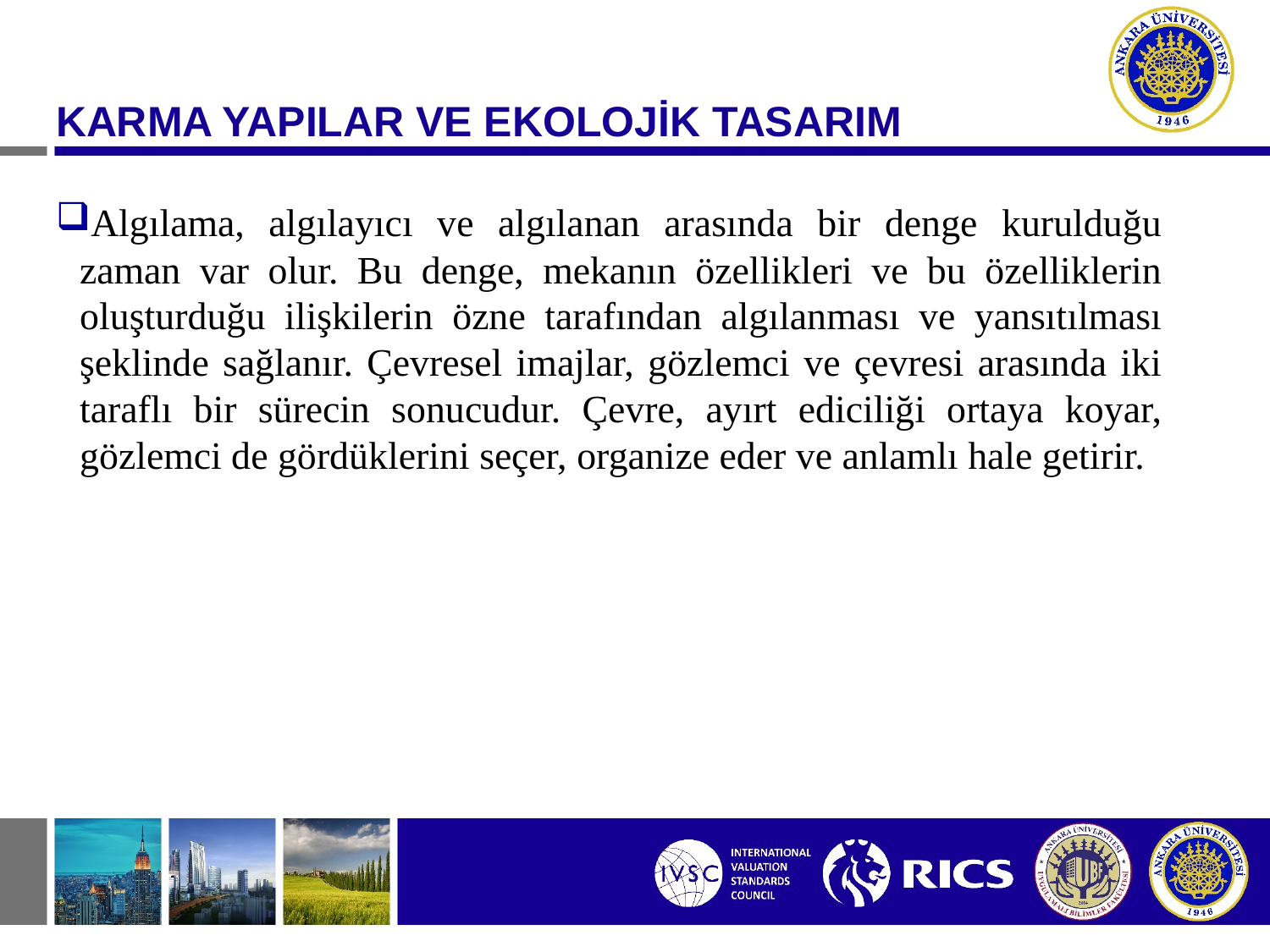

#
KARMA YAPILAR VE EKOLOJİK TASARIM
Algılama, algılayıcı ve algılanan arasında bir denge kurulduğu zaman var olur. Bu denge, mekanın özellikleri ve bu özelliklerin oluşturduğu ilişkilerin özne tarafından algılanması ve yansıtılması şeklinde sağlanır. Çevresel imajlar, gözlemci ve çevresi arasında iki taraflı bir sürecin sonucudur. Çevre, ayırt ediciliği ortaya koyar, gözlemci de gördüklerini seçer, organize eder ve anlamlı hale getirir.